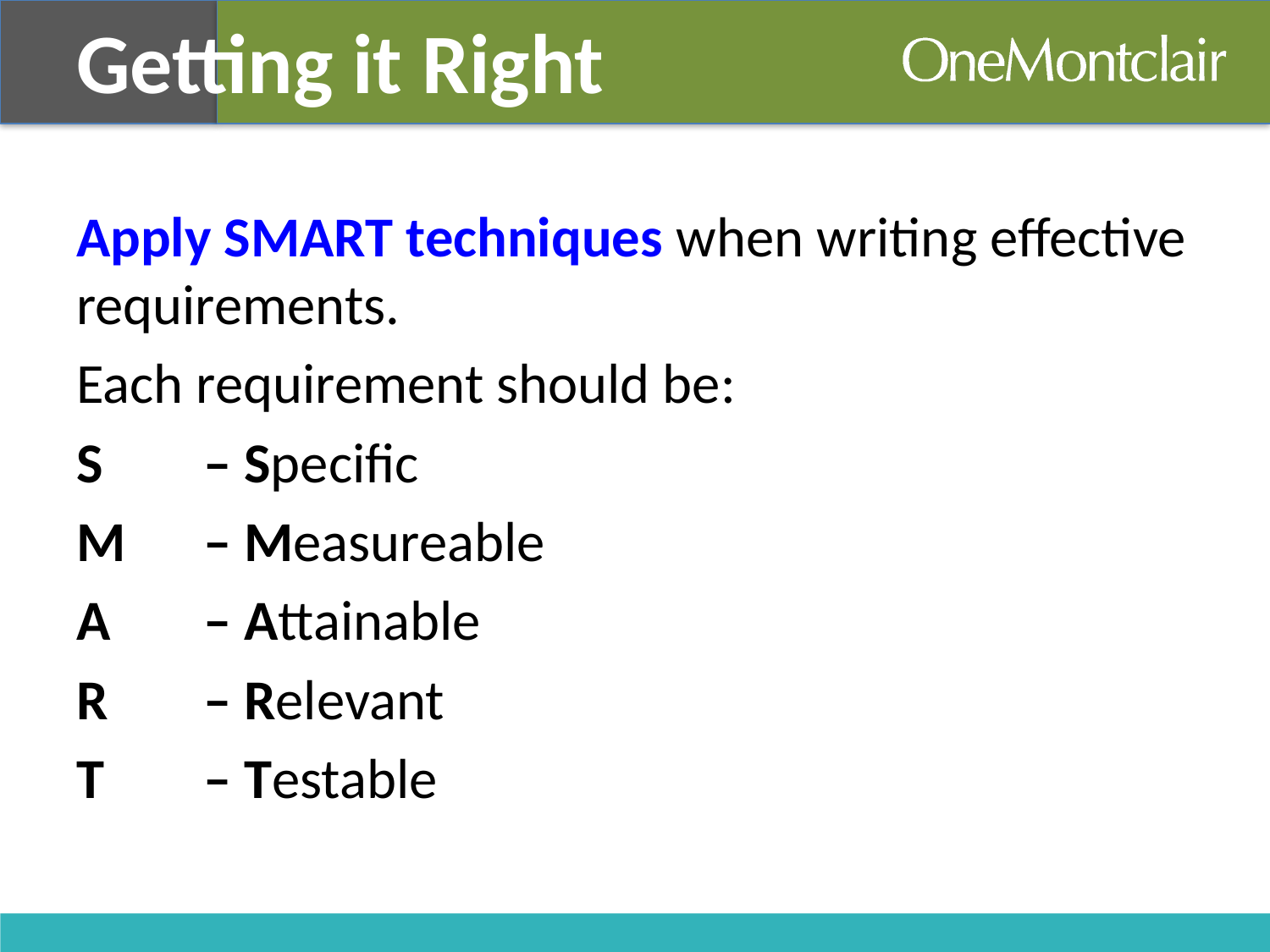

Getting it Right
Apply SMART techniques when writing effective requirements.
Each requirement should be:
S 	– Specific
M	– Measureable
A 	– Attainable
R 	– Relevant
T 	– Testable